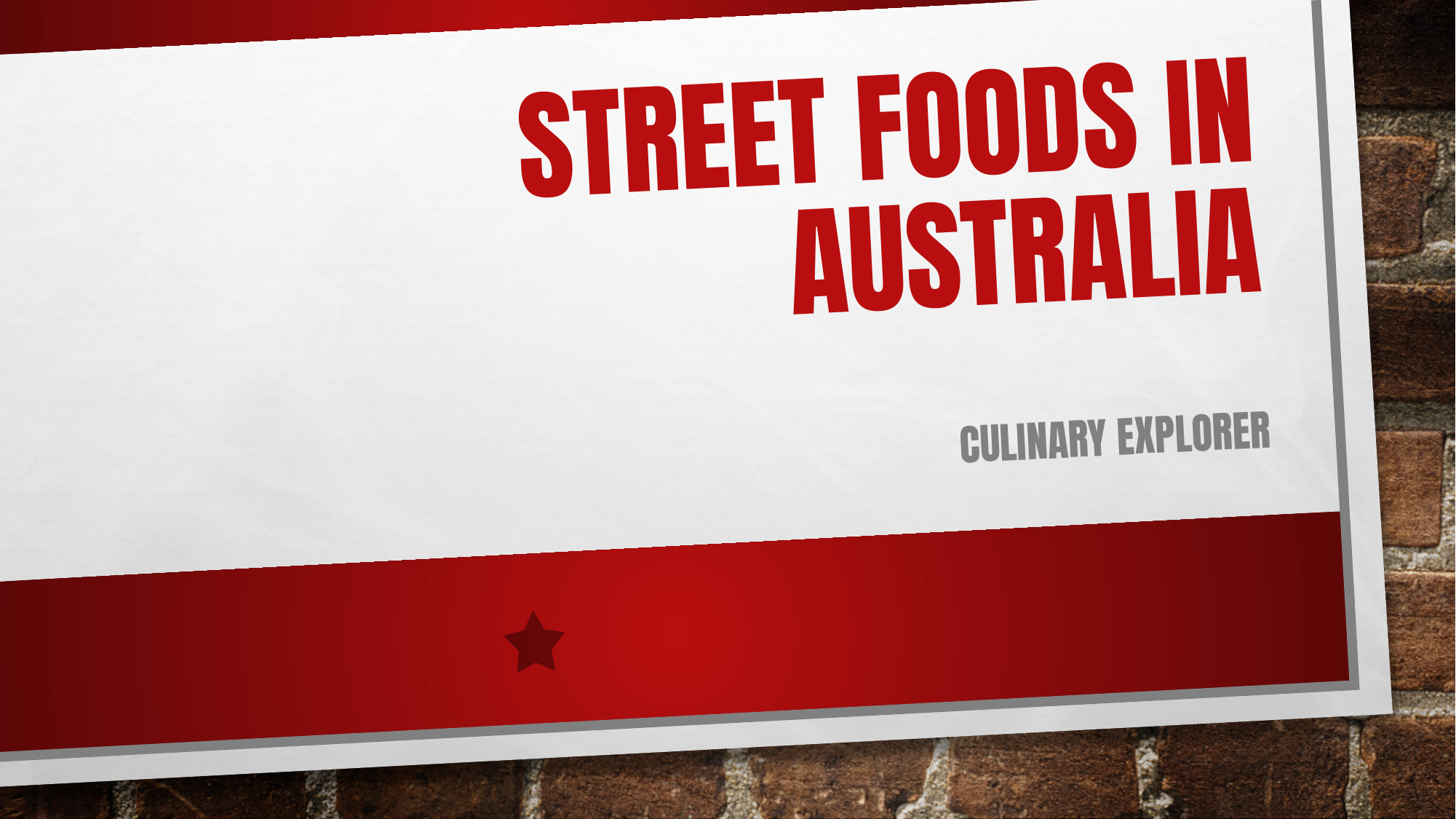

# Street Foods in Australia
Culinary Explorer